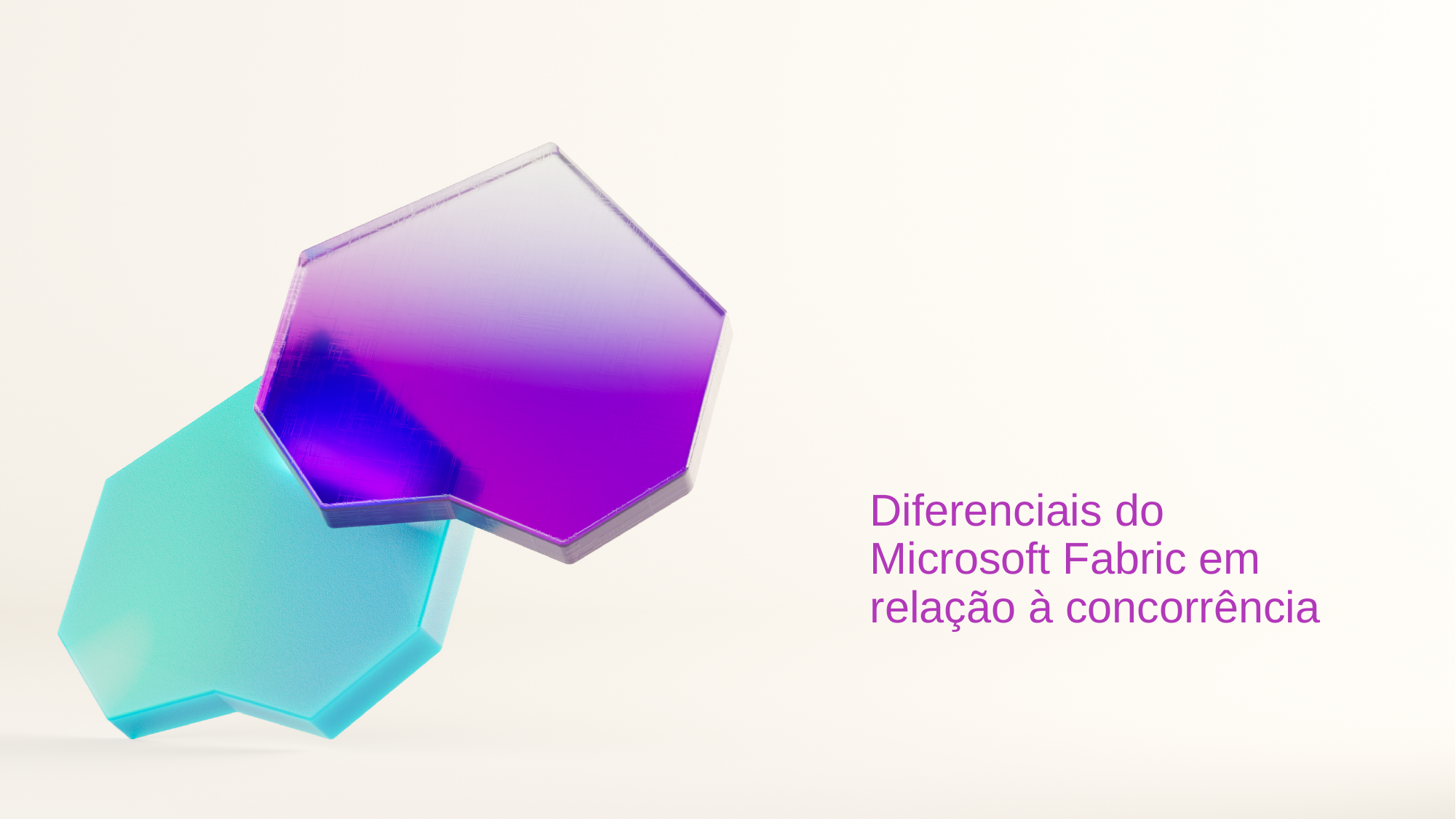

Diferenciais do Microsoft Fabric em relação à concorrência